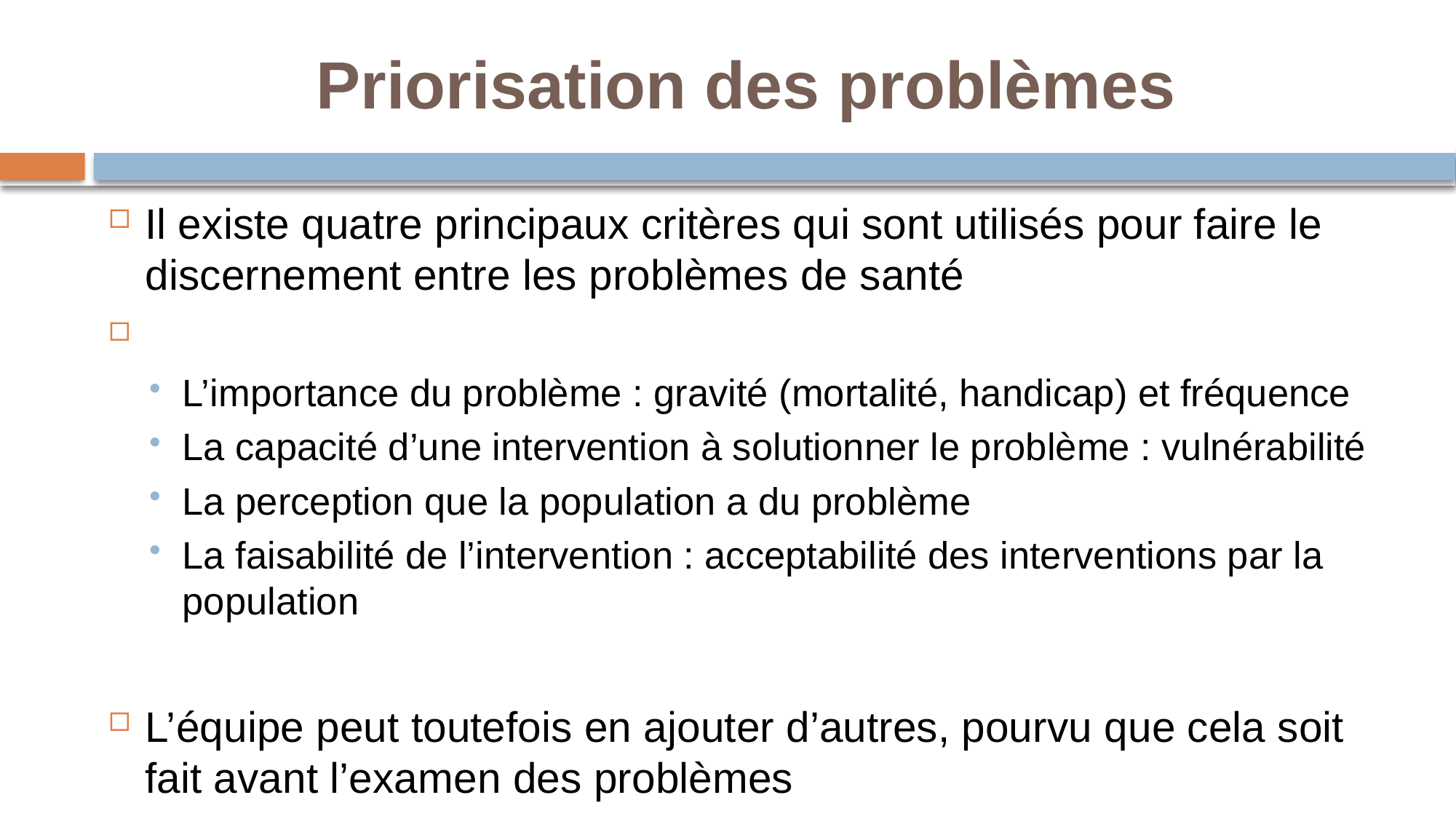

# Priorisation des problèmes
Il existe quatre principaux critères qui sont utilisés pour faire le discernement entre les problèmes de santé

L’importance du problème : gravité (mortalité, handicap) et fréquence
La capacité d’une intervention à solutionner le problème : vulnérabilité
La perception que la population a du problème
La faisabilité de l’intervention : acceptabilité des interventions par la population

L’équipe peut toutefois en ajouter d’autres, pourvu que cela soit fait avant l’examen des problèmes